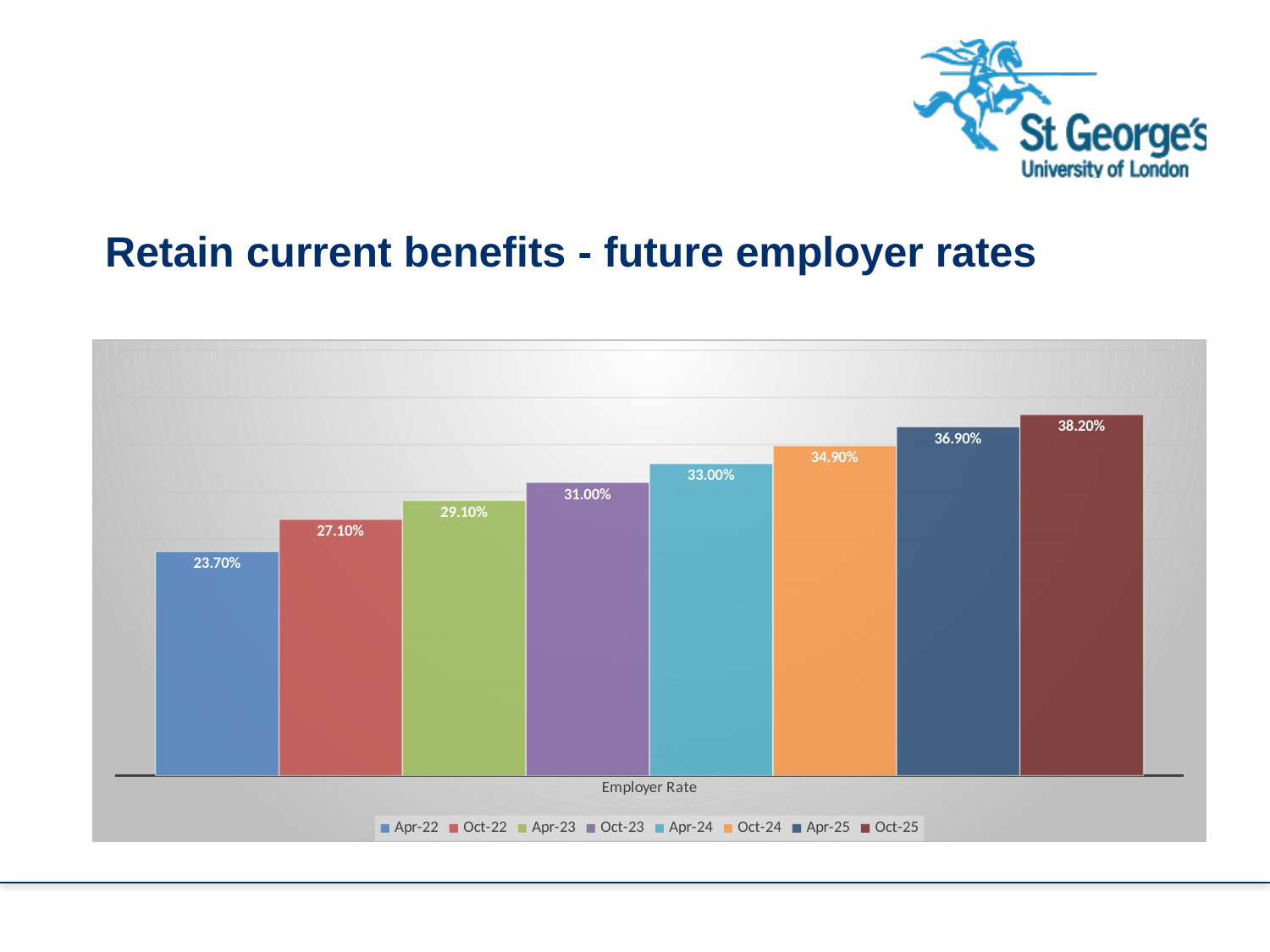

Retain current benefits - future employer rates

### Chart

| Category | Apr-22 | Oct-22 | Apr-23 | Oct-23 | Apr-24 | Oct-24 | Apr-25 | Oct-25 |
|---|---|---|---|---|---|---|---|---|
| Employer Rate | 0.237 | 0.271 | 0.291 | 0.31 | 0.33 | 0.349 | 0.369 | 0.382 |